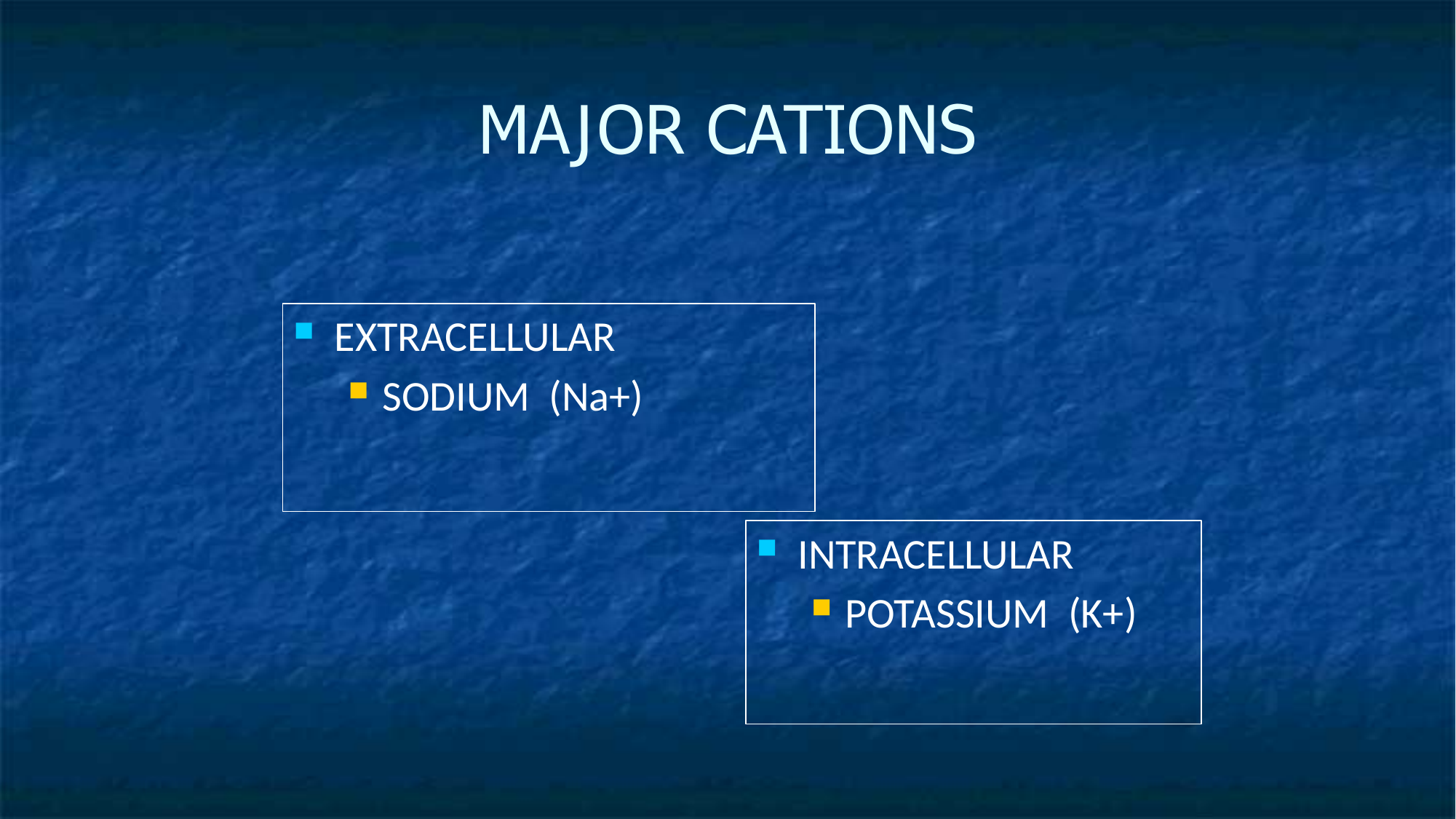

# MAJOR CATIONS
EXTRACELLULAR
SODIUM  (Na+)
INTRACELLULAR
POTASSIUM  (K+)